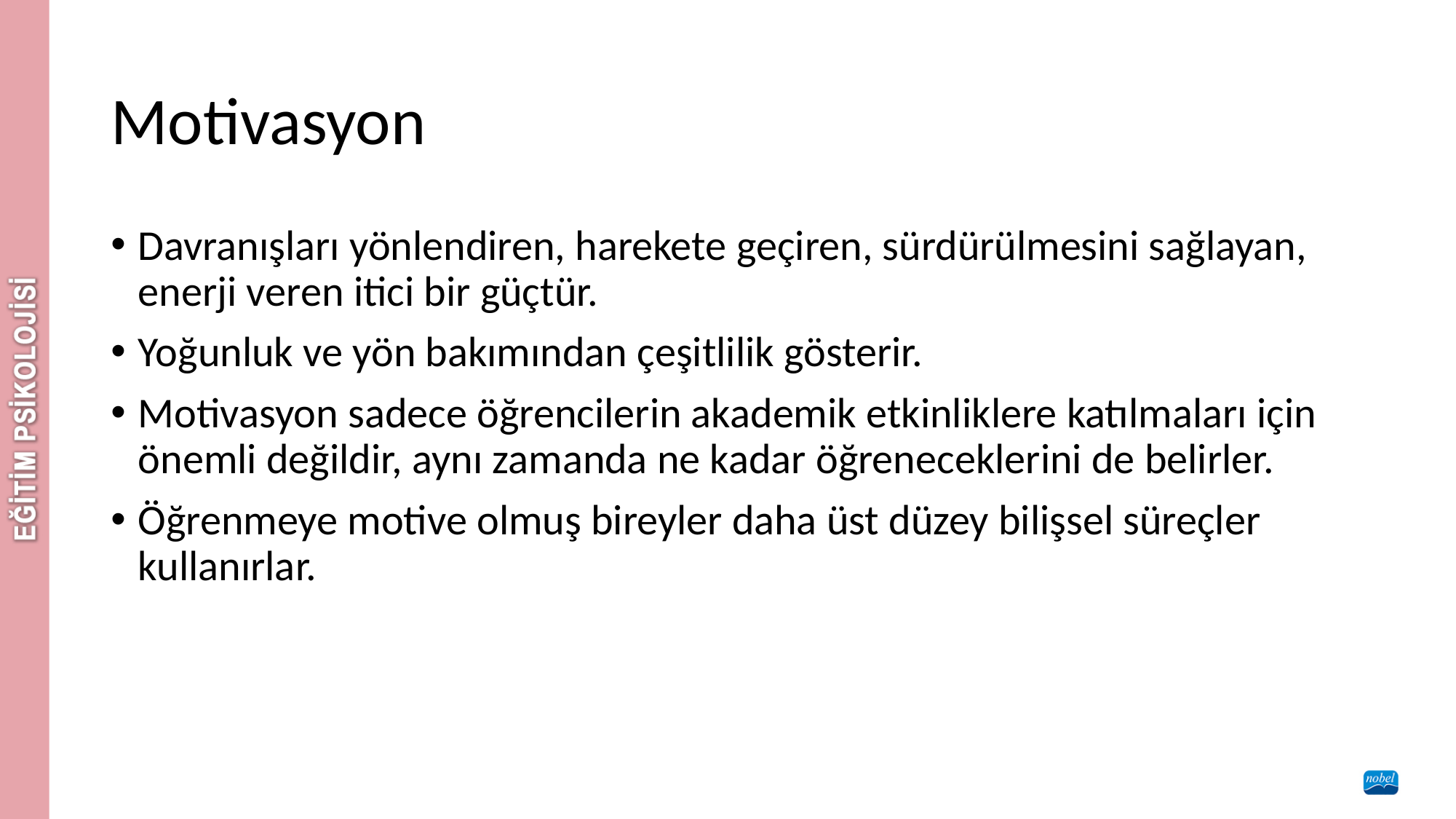

# Motivasyon
Davranışları yönlendiren, harekete geçiren, sürdürülmesini sağlayan, enerji veren itici bir güçtür.
Yoğunluk ve yön bakımından çeşitlilik gösterir.
Motivasyon sadece öğrencilerin akademik etkinliklere katılmaları için önemli değildir, aynı zamanda ne kadar öğreneceklerini de belirler.
Öğrenmeye motive olmuş bireyler daha üst düzey bilişsel süreçler kullanırlar.